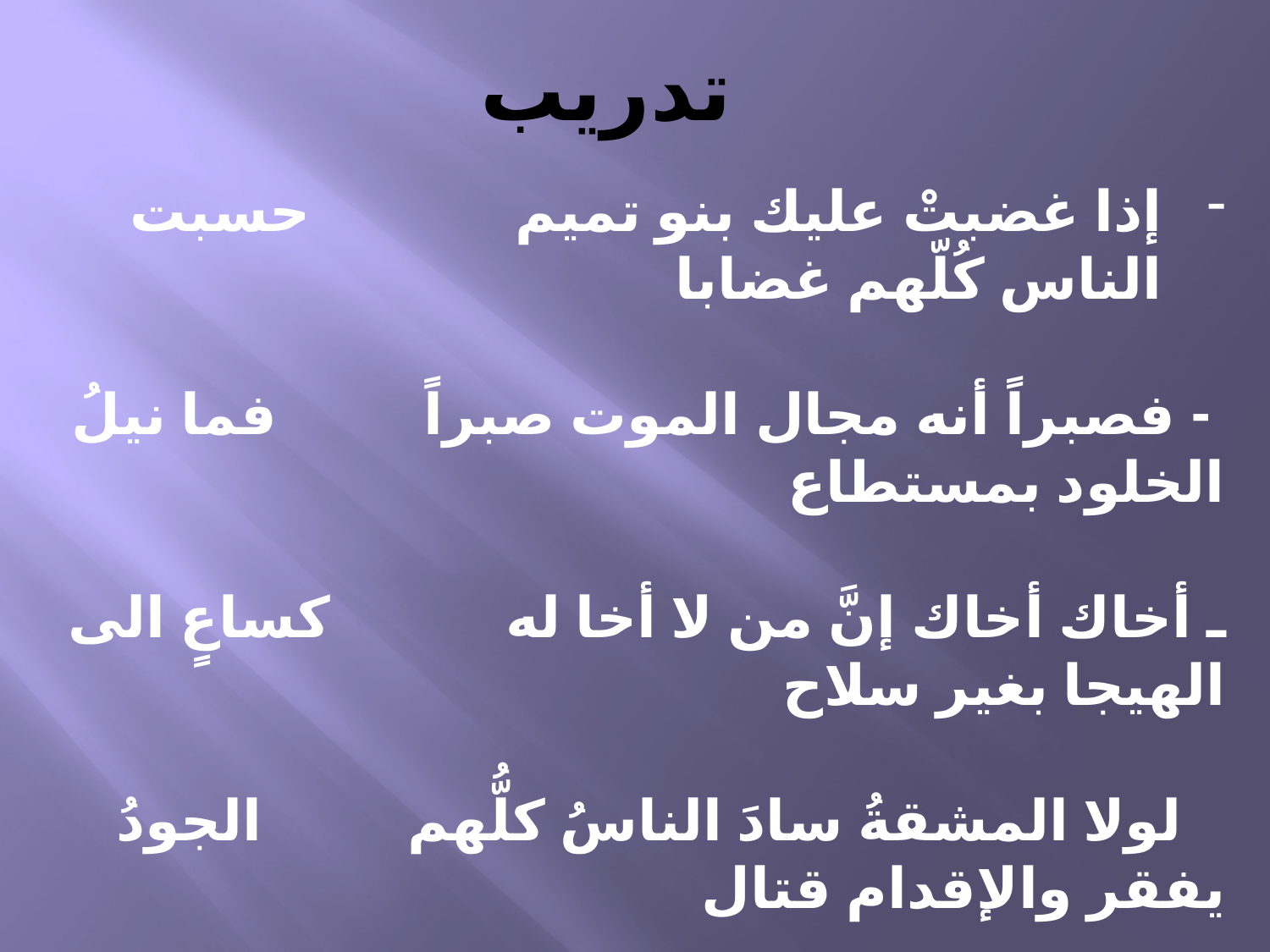

# تدريب
إذا غضبتْ عليك بنو تميم              حسبت الناس كُلّهم غضابا

 - فصبراً أنه مجال الموت صبراً          فما نيلُ الخلود بمستطاع

ـ أخاك أخاك إنَّ من لا أخا له            كساعٍ الى الهيجا بغير سلاح

   لولا المشقةُ سادَ الناسُ كلُّهم          الجودُ يفقر والإقدام قتال

   ألقاه في اليمِ مكتوفا وقال له           إياك إياك ان تبتلّ بالماء

ـ قال تعالى" ولو شاء رَبُّكِ لأمنَ منْ في الأرضِ كُلُهم جميعاً"